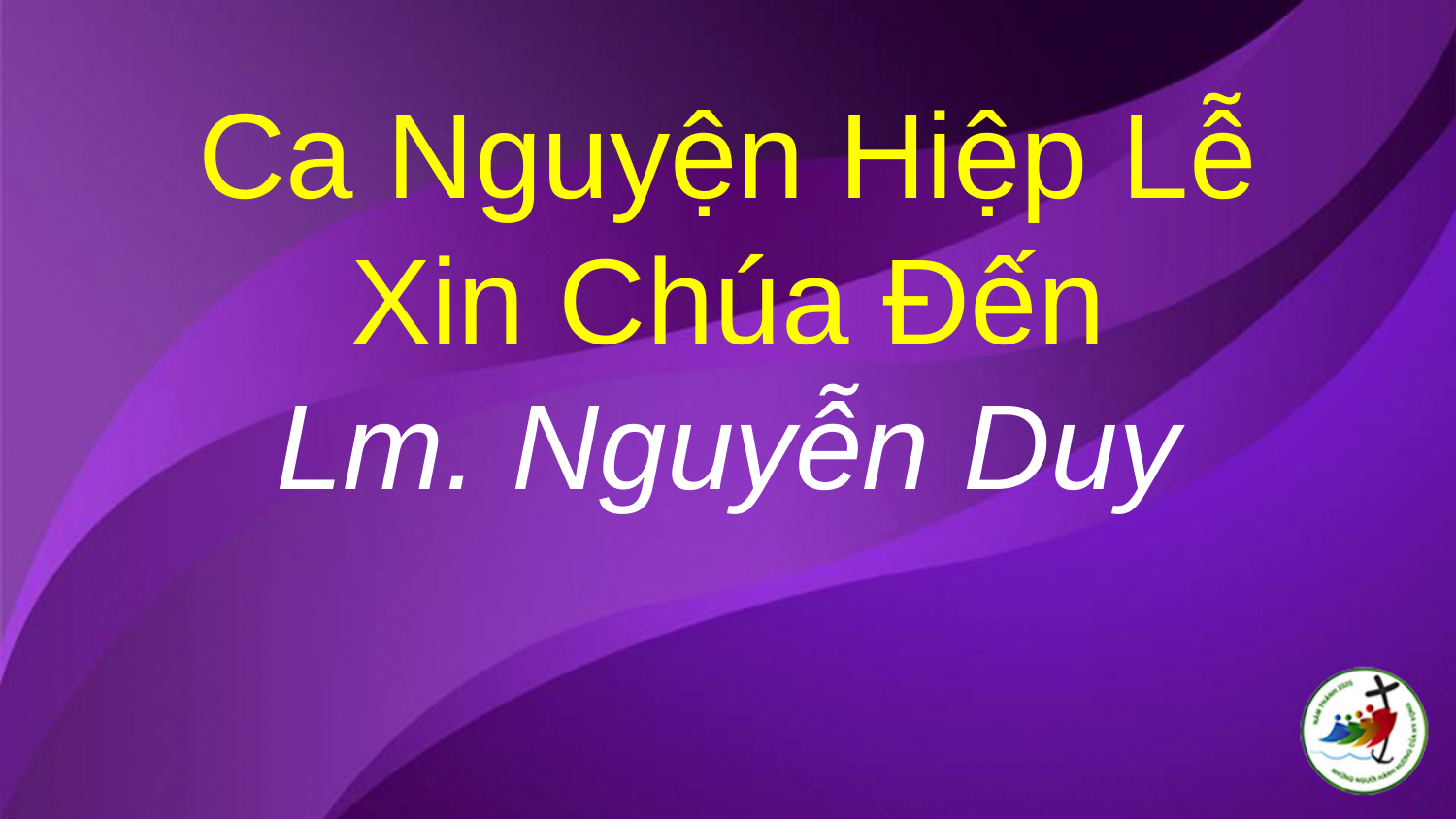

Ca Nguyện Hiệp Lễ
Xin Chúa Đến
Lm. Nguyễn Duy